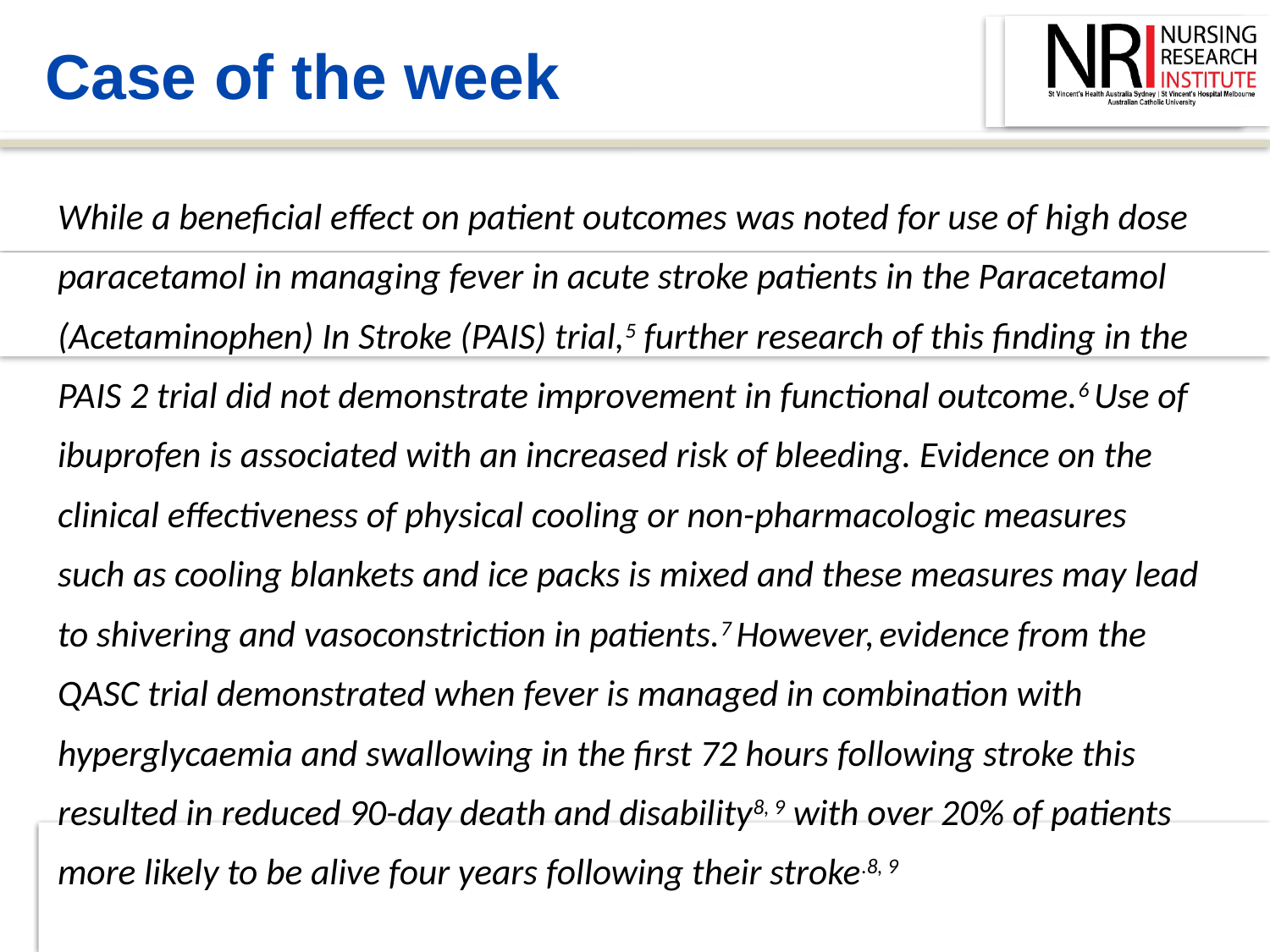

Case of the week
While a beneficial effect on patient outcomes was noted for use of high dose paracetamol in managing fever in acute stroke patients in the Paracetamol (Acetaminophen) In Stroke (PAIS) trial,5 further research of this finding in the PAIS 2 trial did not demonstrate improvement in functional outcome.6 Use of ibuprofen is associated with an increased risk of bleeding. Evidence on the clinical effectiveness of physical cooling or non-pharmacologic measures such as cooling blankets and ice packs is mixed and these measures may lead to shivering and vasoconstriction in patients.7 However, evidence from the QASC trial demonstrated when fever is managed in combination with hyperglycaemia and swallowing in the first 72 hours following stroke this resulted in reduced 90-day death and disability8, 9 with over 20% of patients more likely to be alive four years following their stroke.8, 9